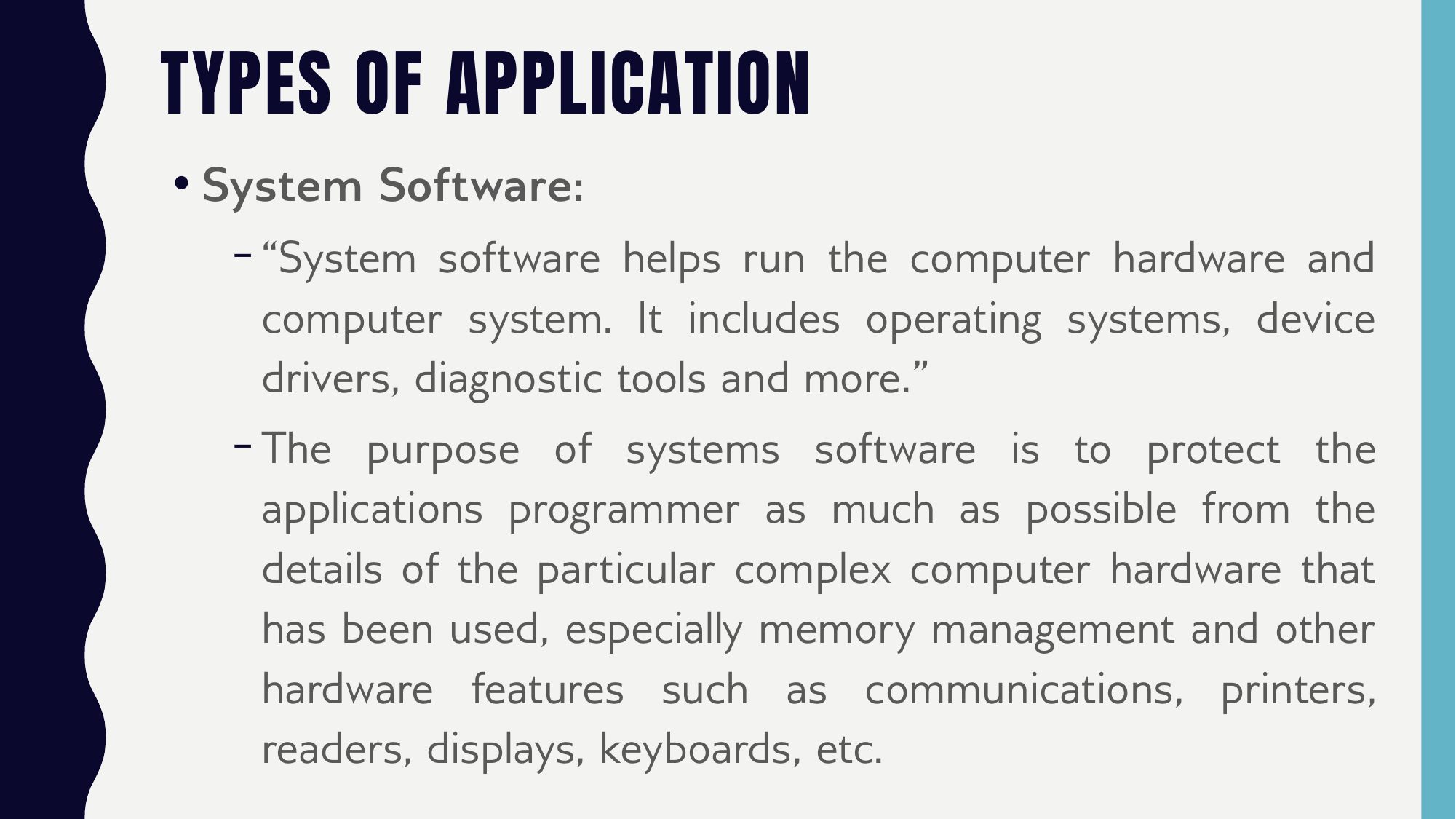

# Types Of Application
System Software:
“System software helps run the computer hardware and computer system. It includes operating systems, device drivers, diagnostic tools and more.”
The purpose of systems software is to protect the applications programmer as much as possible from the details of the particular complex computer hardware that has been used, especially memory management and other hardware features such as communications, printers, readers, displays, keyboards, etc.